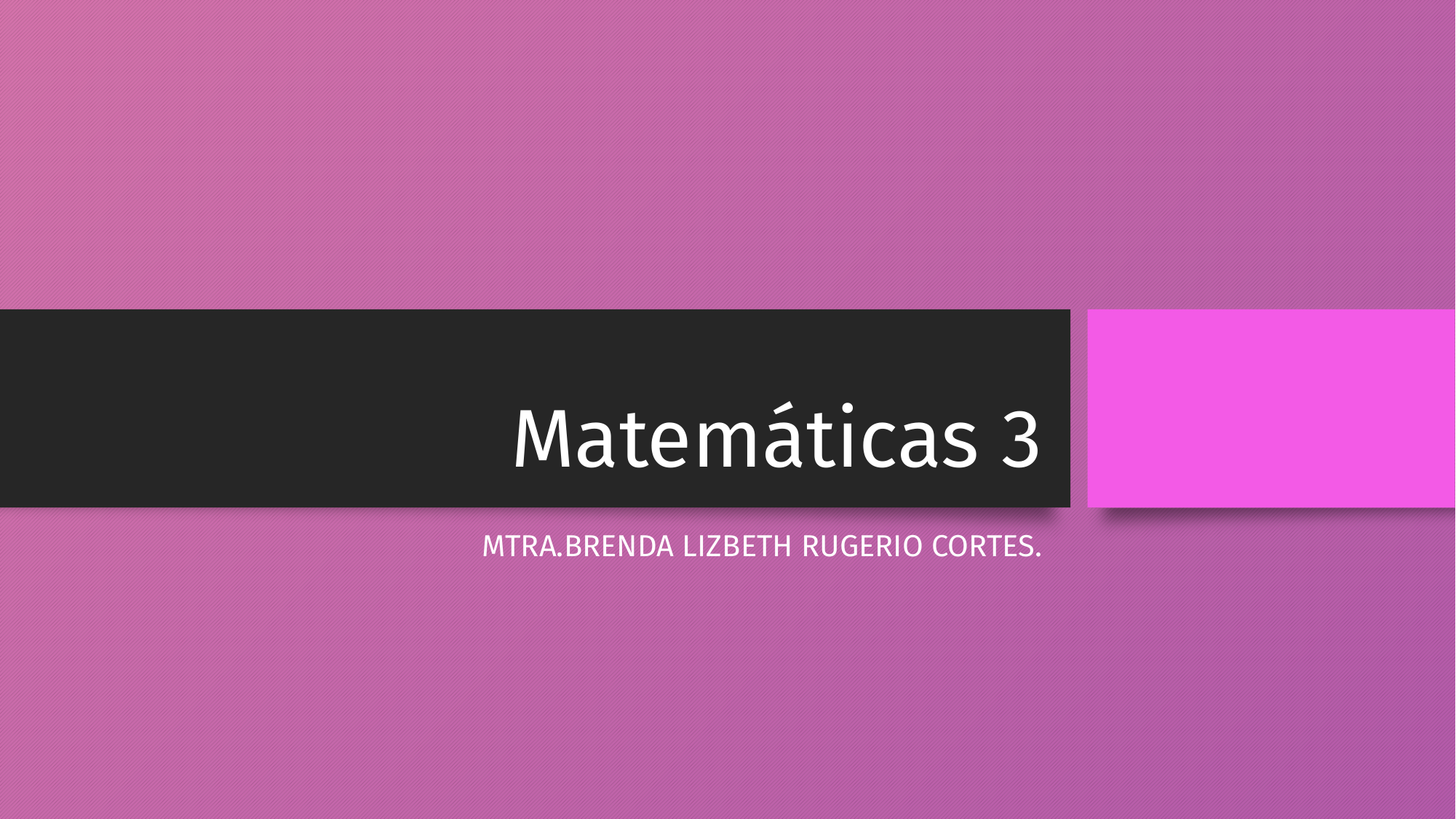

# Matemáticas 3
MTRA.BRENDA LIZBETH RUGERIO CORTES.